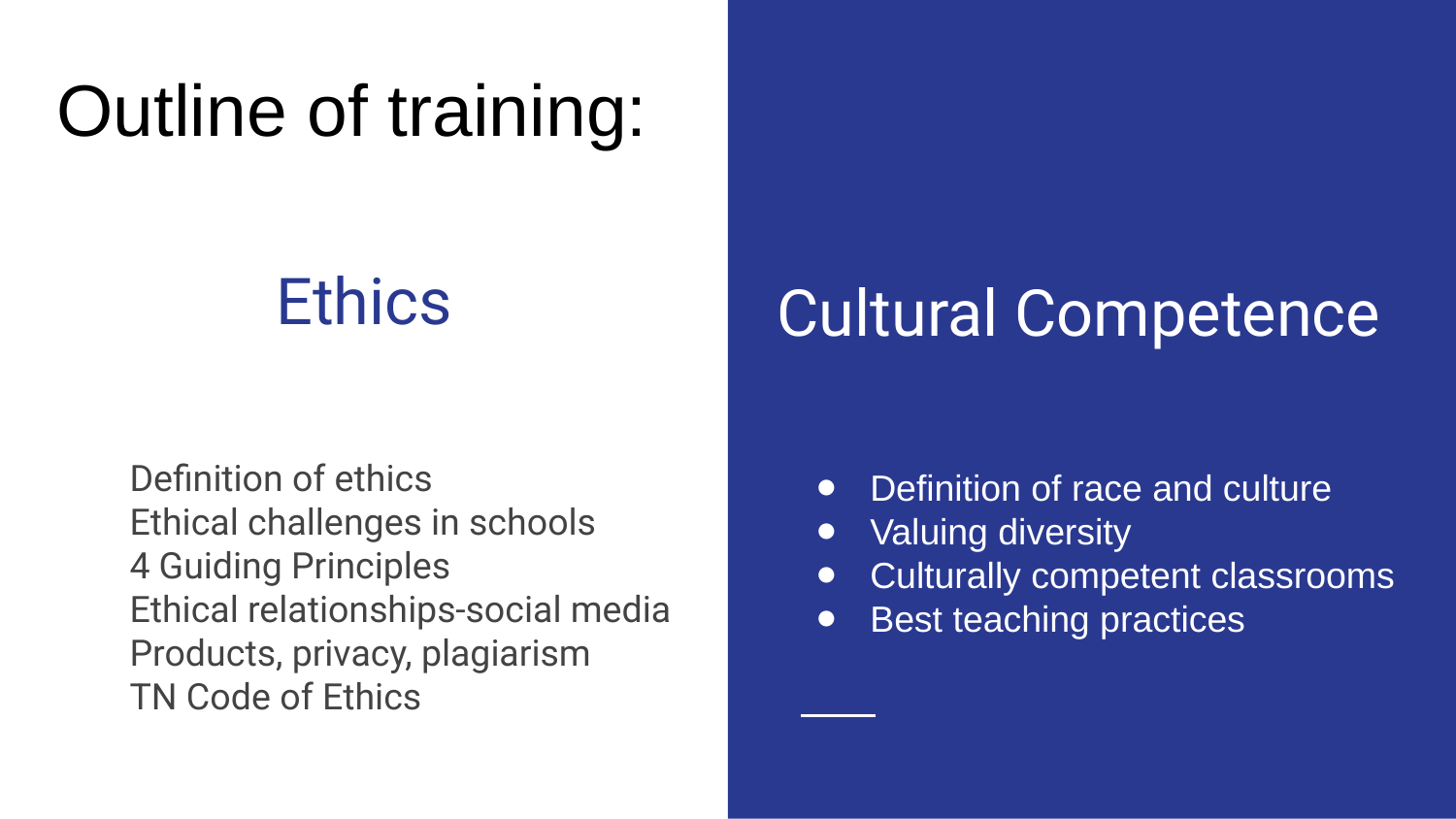

Outline of training:
# Ethics
Cultural Competence
Definition of ethics
Ethical challenges in schools
4 Guiding Principles
Ethical relationships-social media
Products, privacy, plagiarism
TN Code of Ethics
Definition of race and culture
Valuing diversity
Culturally competent classrooms
Best teaching practices